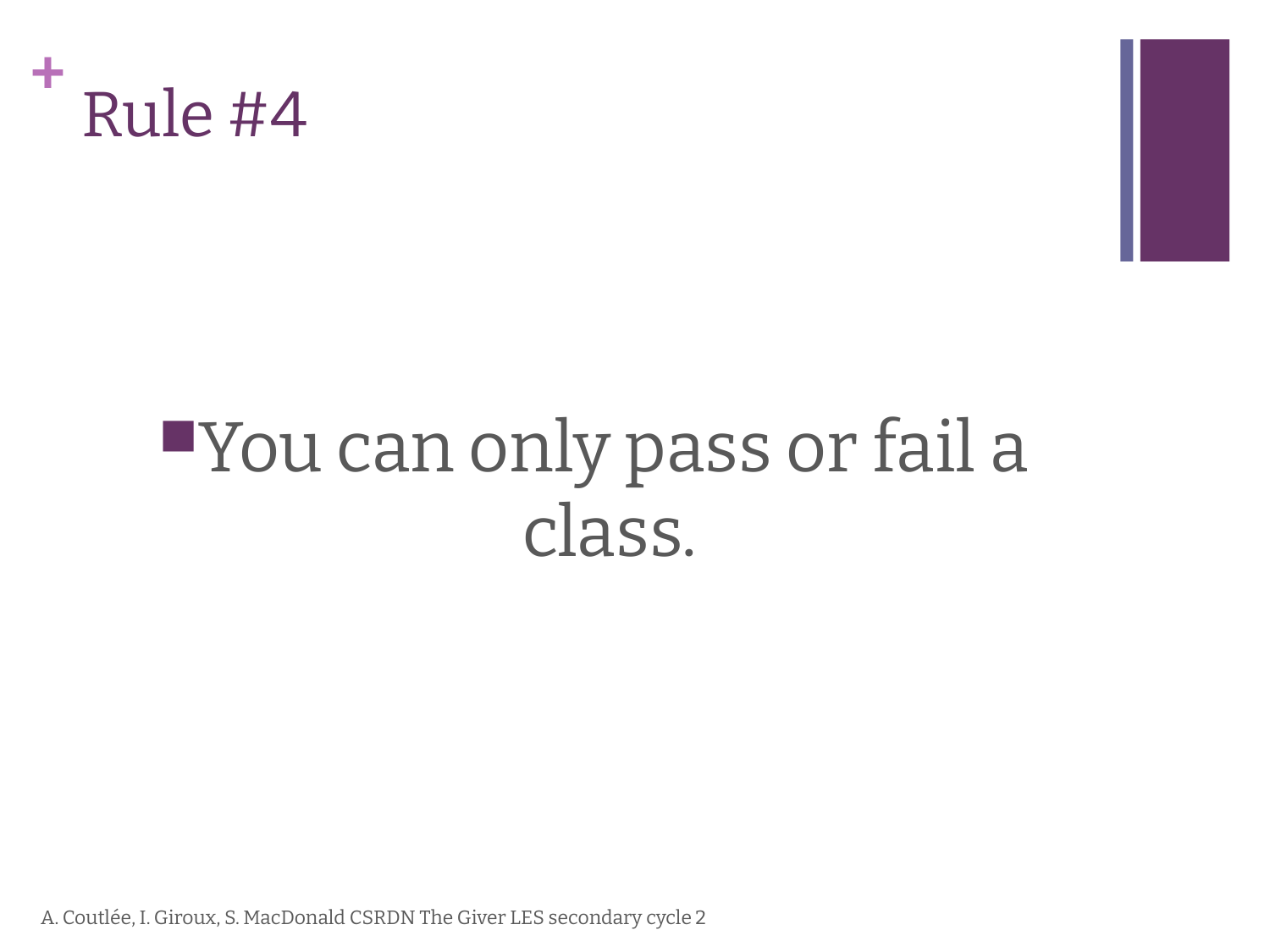

# Rule #4

You can only pass or fail a class.
A. Coutlée, I. Giroux, S. MacDonald CSRDN The Giver LES secondary cycle 2